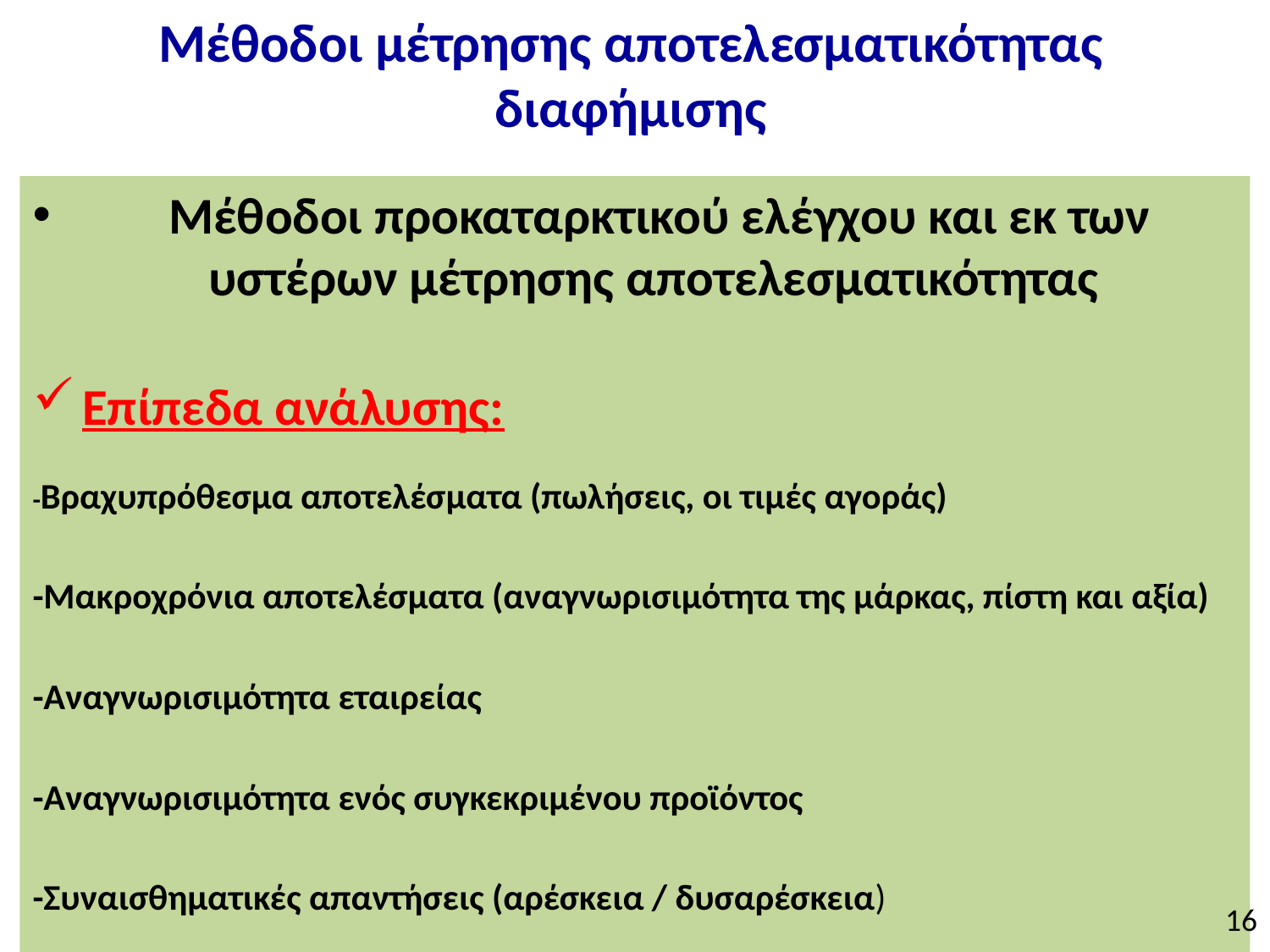

# Μέθοδοι μέτρησης αποτελεσματικότητας διαφήμισης
Μέθοδοι προκαταρκτικού ελέγχου και εκ των υστέρων μέτρησης αποτελεσματικότητας

Επίπεδα ανάλυσης:

-Βραχυπρόθεσμα αποτελέσματα (πωλήσεις, οι τιμές αγοράς)

-Μακροχρόνια αποτελέσματα (αναγνωρισιμότητα της μάρκας, πίστη και αξία)

-Αναγνωρισιμότητα εταιρείας

-Αναγνωρισιμότητα ενός συγκεκριμένου προϊόντος

-Συναισθηματικές απαντήσεις (αρέσκεια / δυσαρέσκεια)

16